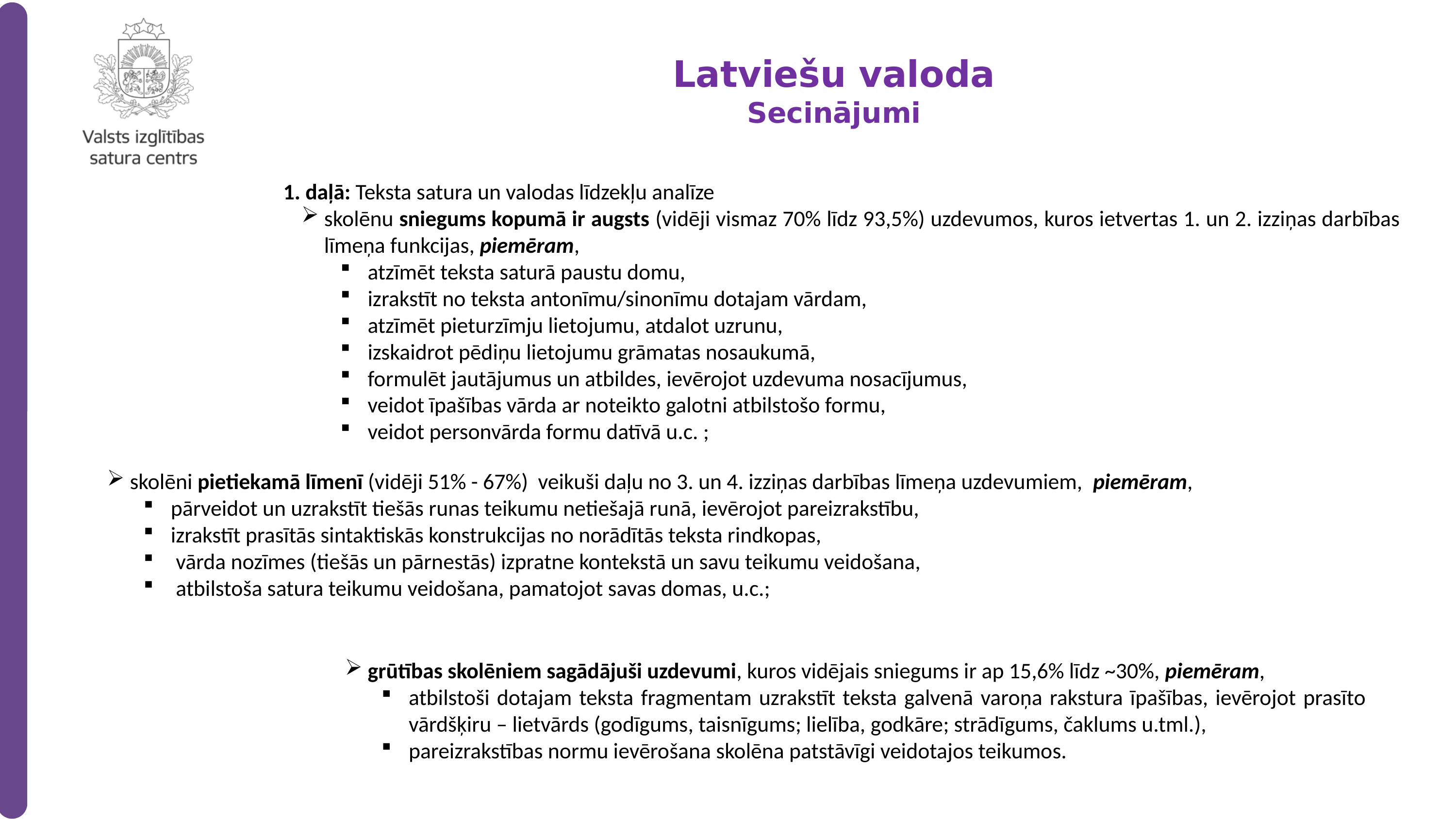

Latviešu valoda
Secinājumi
1. daļā: Teksta satura un valodas līdzekļu analīze
skolēnu sniegums kopumā ir augsts (vidēji vismaz 70% līdz 93,5%) uzdevumos, kuros ietvertas 1. un 2. izziņas darbības līmeņa funkcijas, piemēram,
atzīmēt teksta saturā paustu domu,
izrakstīt no teksta antonīmu/sinonīmu dotajam vārdam,
atzīmēt pieturzīmju lietojumu, atdalot uzrunu,
izskaidrot pēdiņu lietojumu grāmatas nosaukumā,
formulēt jautājumus un atbildes, ievērojot uzdevuma nosacījumus,
veidot īpašības vārda ar noteikto galotni atbilstošo formu,
veidot personvārda formu datīvā u.c. ;
Kārtotāju skits

skolēni pietiekamā līmenī (vidēji 51% - 67%)  veikuši daļu no 3. un 4. izziņas darbības līmeņa uzdevumiem,  piemēram,
pārveidot un uzrakstīt tiešās runas teikumu netiešajā runā, ievērojot pareizrakstību,
izrakstīt prasītās sintaktiskās konstrukcijas no norādītās teksta rindkopas,
 vārda nozīmes (tiešās un pārnestās) izpratne kontekstā un savu teikumu veidošana,
 atbilstoša satura teikumu veidošana, pamatojot savas domas, u.c.;
grūtības skolēniem sagādājuši uzdevumi, kuros vidējais sniegums ir ap 15,6% līdz ~30%, piemēram,
atbilstoši dotajam teksta fragmentam uzrakstīt teksta galvenā varoņa rakstura īpašības, ievērojot prasīto vārdšķiru – lietvārds (godīgums, taisnīgums; lielība, godkāre; strādīgums, čaklums u.tml.),
pareizrakstības normu ievērošana skolēna patstāvīgi veidotajos teikumos.